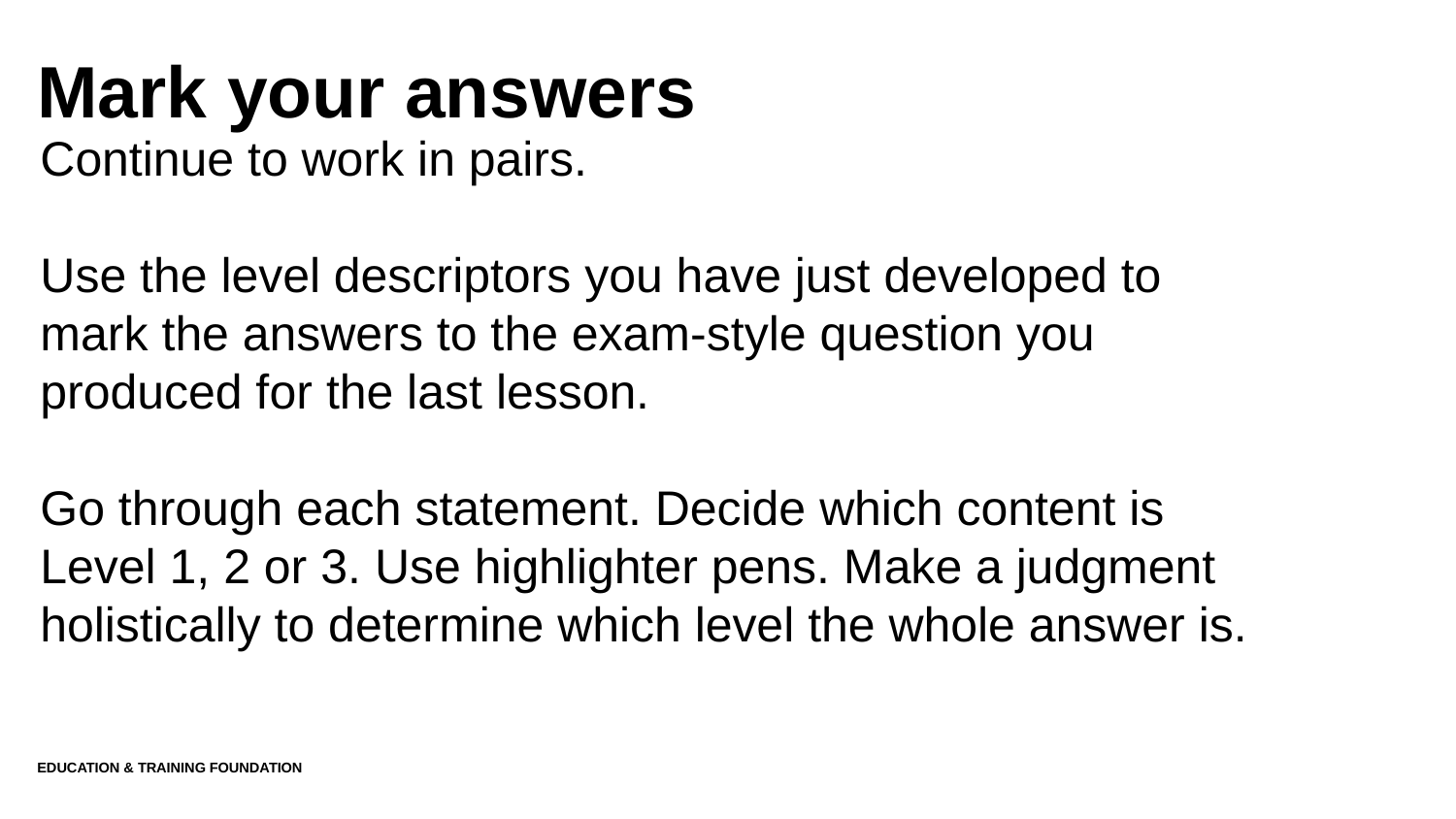

# Mark your answers
Continue to work in pairs.

Use the level descriptors you have just developed to mark the answers to the exam-style question you produced for the last lesson.

Go through each statement. Decide which content is Level 1, 2 or 3. Use highlighter pens. Make a judgment holistically to determine which level the whole answer is.
Education & Training Foundation